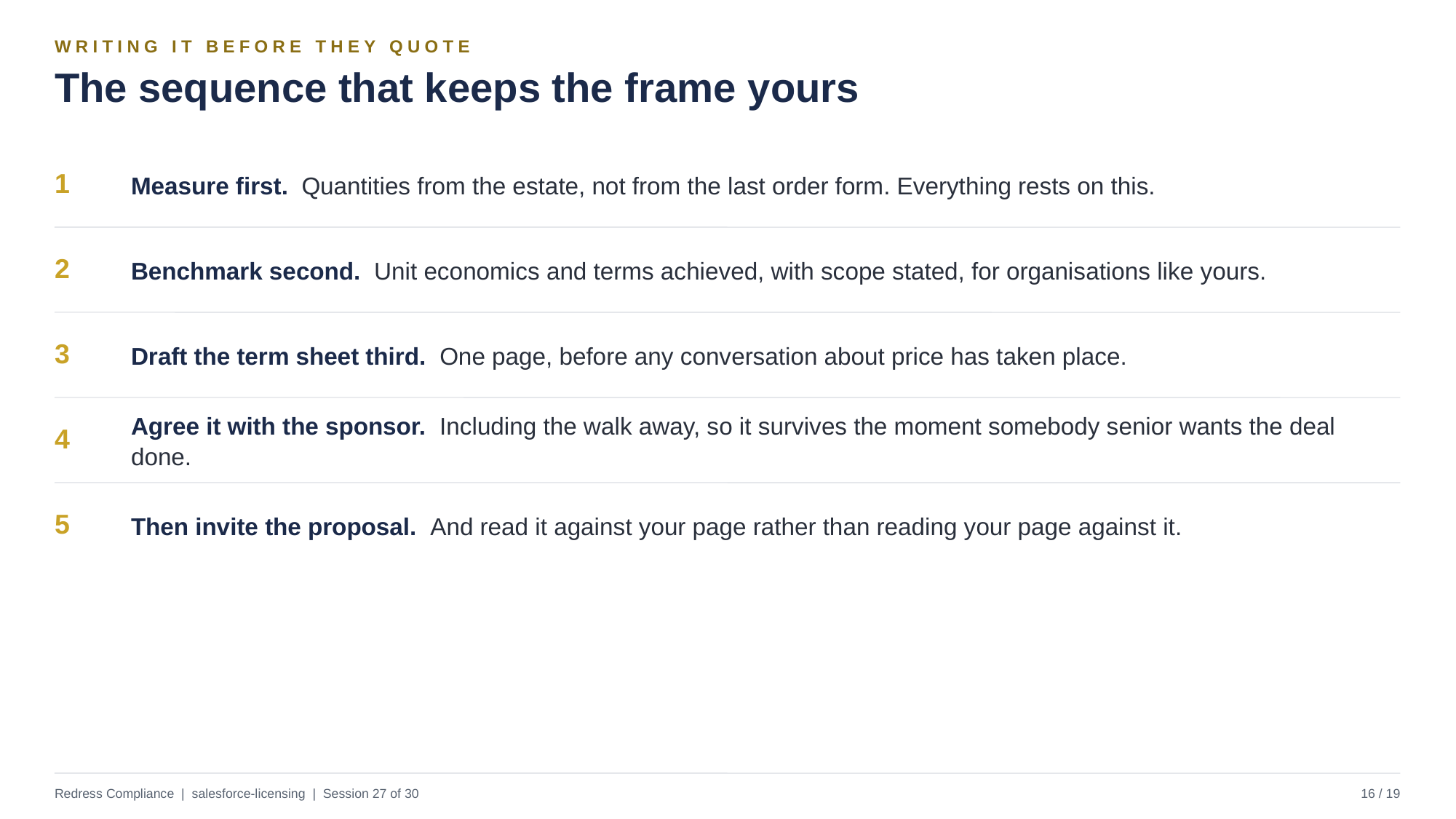

WRITING IT BEFORE THEY QUOTE
The sequence that keeps the frame yours
Measure first.  Quantities from the estate, not from the last order form. Everything rests on this.
1

Benchmark second.  Unit economics and terms achieved, with scope stated, for organisations like yours.
2

Draft the term sheet third.  One page, before any conversation about price has taken place.
3

Agree it with the sponsor.  Including the walk away, so it survives the moment somebody senior wants the deal done.
4

Then invite the proposal.  And read it against your page rather than reading your page against it.
5

Redress Compliance  |  salesforce-licensing  |  Session 27 of 30
16 / 19